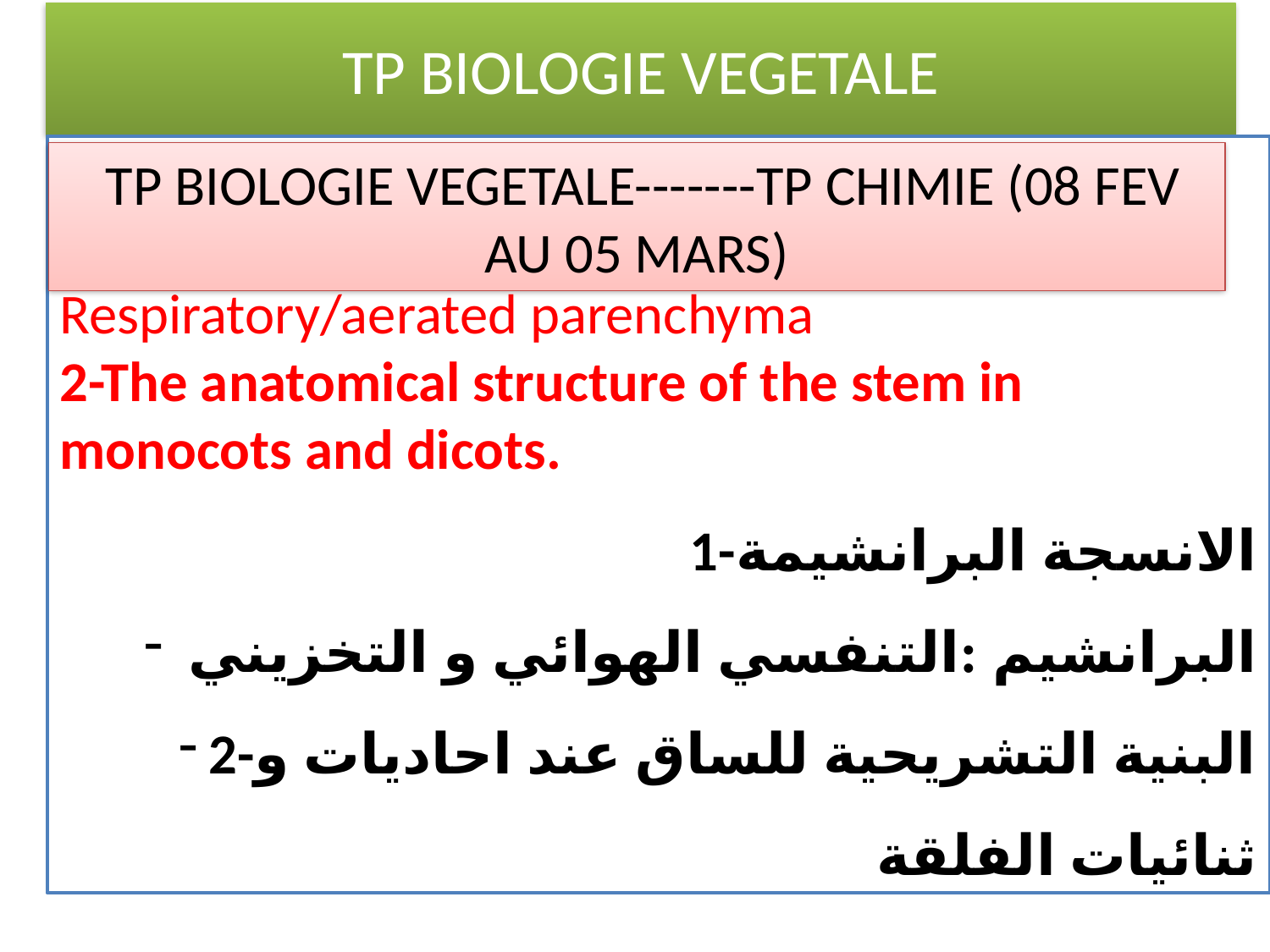

# TP BIOLOGIE VEGETALE

1-Parenchyma tissues:
Respiratory/aerated parenchyma
2-The anatomical structure of the stem in monocots and dicots.
1-الانسجة البرانشيمة
 البرانشيم :التنفسي الهوائي و التخزيني
2-البنية التشريحية للساق عند احاديات و ثنائيات الفلقة
 TP BIOLOGIE VEGETALE-------TP CHIMIE (08 FEV AU 05 MARS)